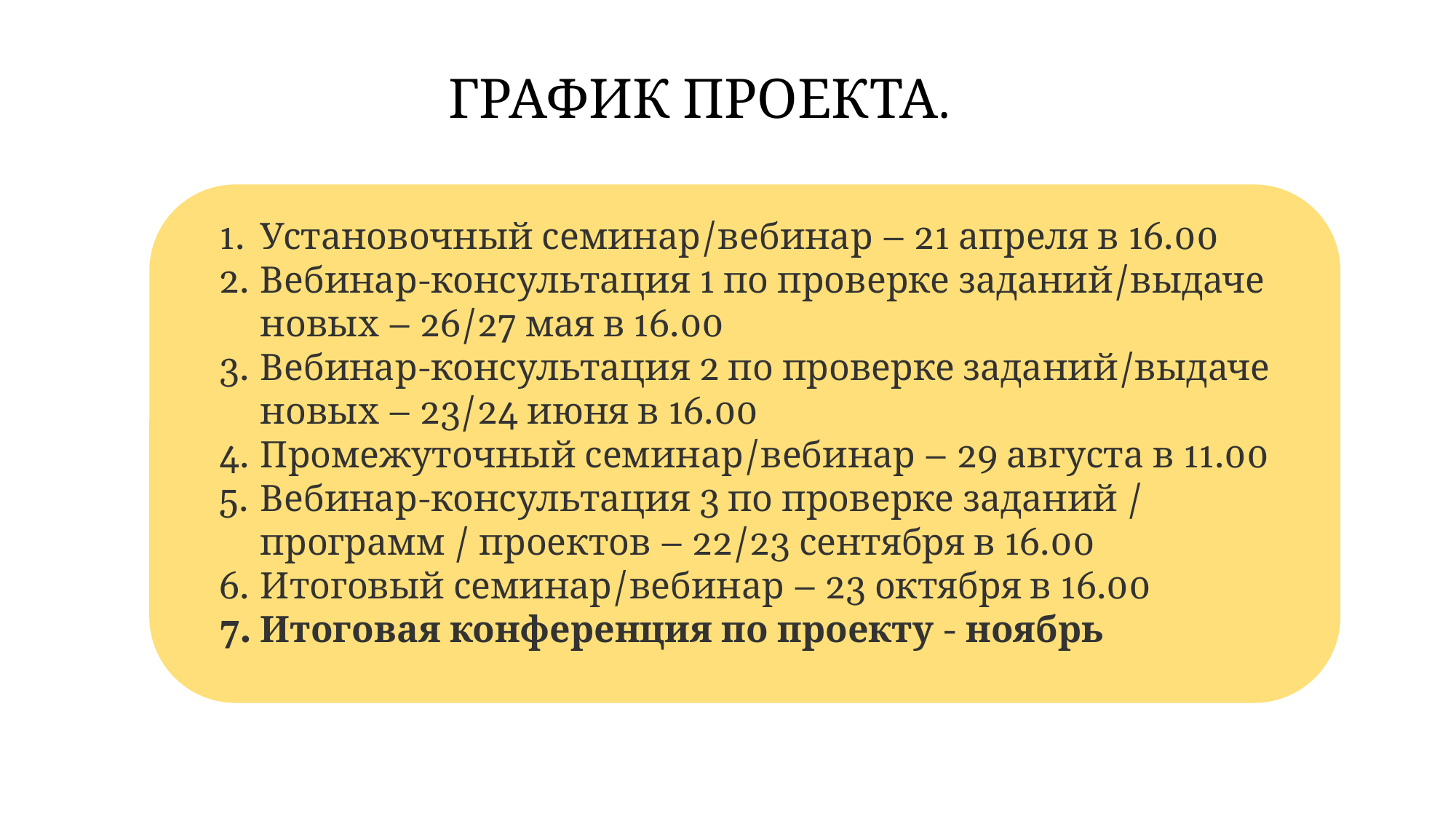

ГРАФИК ПРОЕКТА.

Установочный семинар/вебинар – 21 апреля в 16.00
Вебинар-консультация 1 по проверке заданий/выдаче новых – 26/27 мая в 16.00
Вебинар-консультация 2 по проверке заданий/выдаче новых – 23/24 июня в 16.00
Промежуточный семинар/вебинар – 29 августа в 11.00
Вебинар-консультация 3 по проверке заданий / программ / проектов – 22/23 сентября в 16.00
Итоговый семинар/вебинар – 23 октября в 16.00
Итоговая конференция по проекту - ноябрь